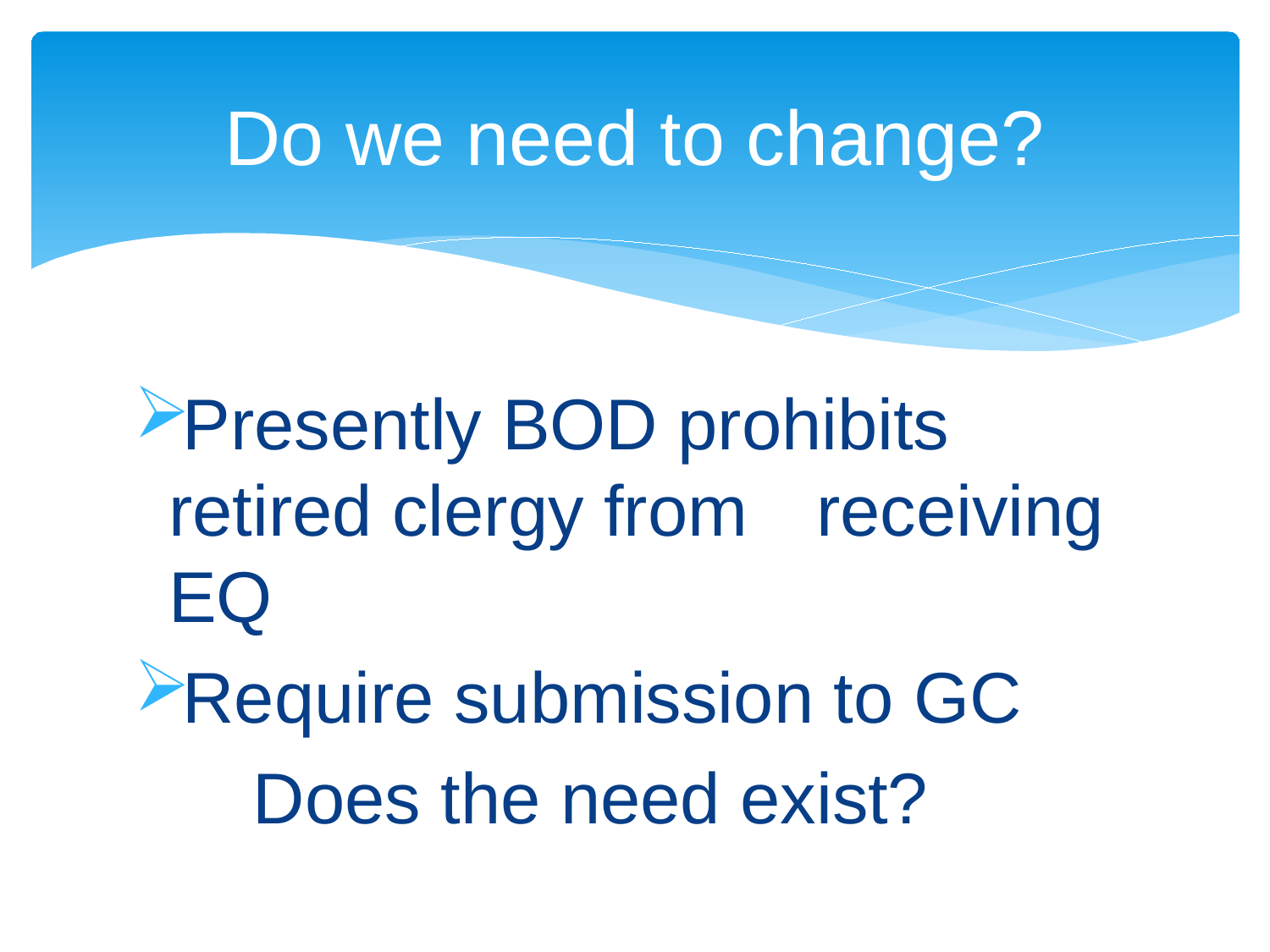

# Do we need to change?
Presently BOD prohibits 	retired clergy from 	receiving EQ
Require submission to GC
      Does the need exist?